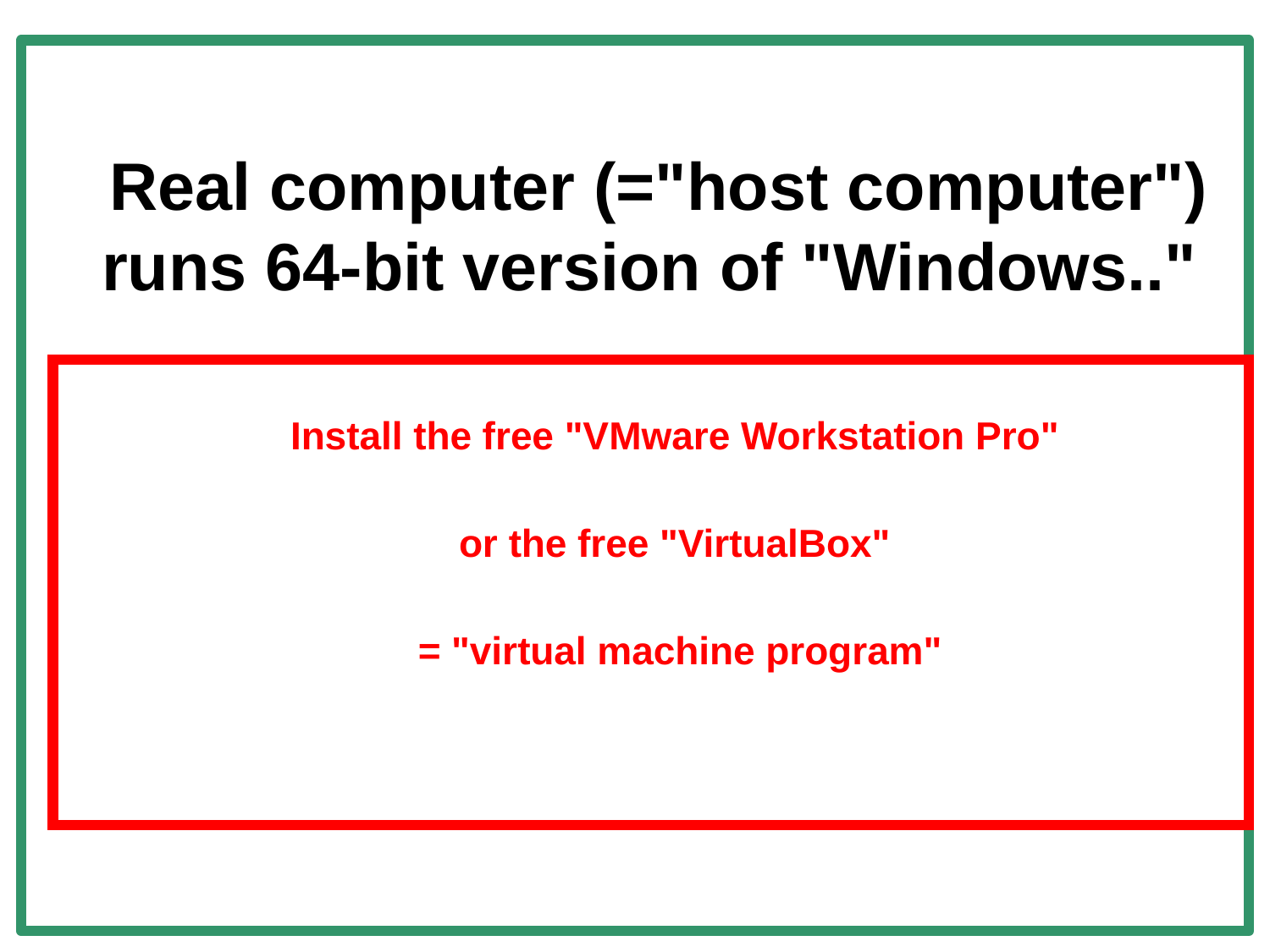

Real computer (="host computer") runs 64-bit version of "Windows.."
Install the free "VMware Workstation Pro"
or the free "VirtualBox"
 = "virtual machine program"